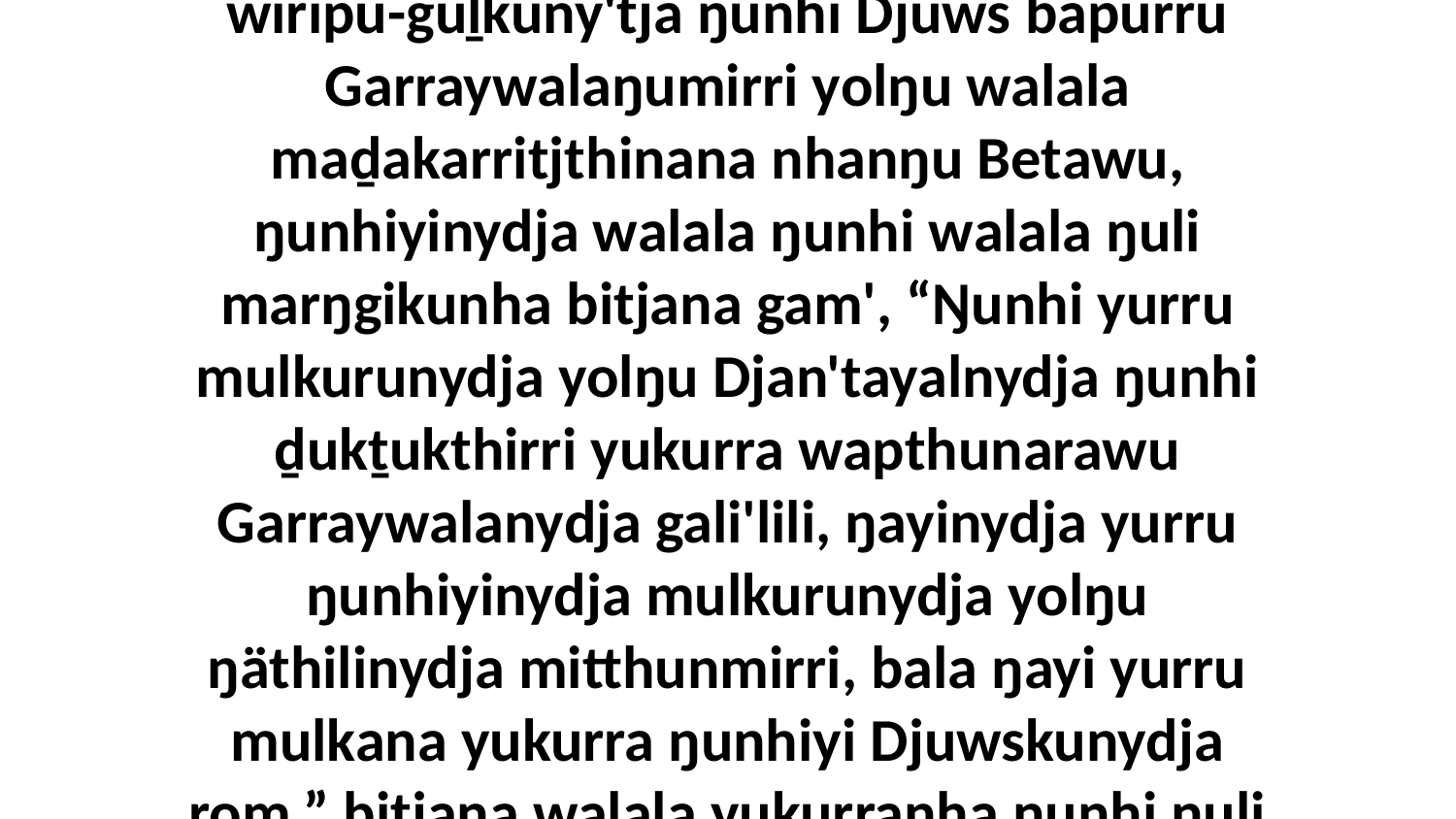

1-2 Ga ŋunhala Djudiya wäŋaŋura makarrŋura, yolŋuyu walalay ŋunhi Garraywalaŋumirriyunydja ga bo'puyŋuyu walalay ŋäkulana ŋunhiyi yolŋu'-yulŋunha mulku'-mulkurunhanydja ŋunhi walala yukurrana ŋuriŋiyi Djan'tayalyu yolŋu'-yulŋuyu märraŋala Godku dhäruk. Ga wiripu-guḻkuny'tja ŋunhi Djuws bäpurru Garraywalaŋumirri yolŋu walala maḏakarritjthinana nhanŋu Betawu, ŋunhiyinydja walala ŋunhi walala ŋuli marŋgikunha bitjana gam', “Ŋunhi yurru mulkurunydja yolŋu Djan'tayalnydja ŋunhi ḏukṯukthirri yukurra wapthunarawu Garraywalanydja gali'lili, ŋayinydja yurru ŋunhiyinydja mulkurunydja yolŋu ŋäthilinydja mitthunmirri, bala ŋayi yurru mulkana yukurra ŋunhiyi Djuwskunydja rom,” bitjana walala yukurranha ŋunhi ŋuli marŋgikunhanydja. Ga ŋunhi ŋayi Betanydja roŋiyina balayi Djurutjalamlilinydja wäŋalili, bala walalanydja ŋanya ŋuriŋiyi yolŋu'-yulŋuyunydja dhunupana waŋanana ŋarrtjurrunana yukurrana, ḏälnha nhanŋu dhäruk wekaŋala yukurrana Betawu bitjarrana,